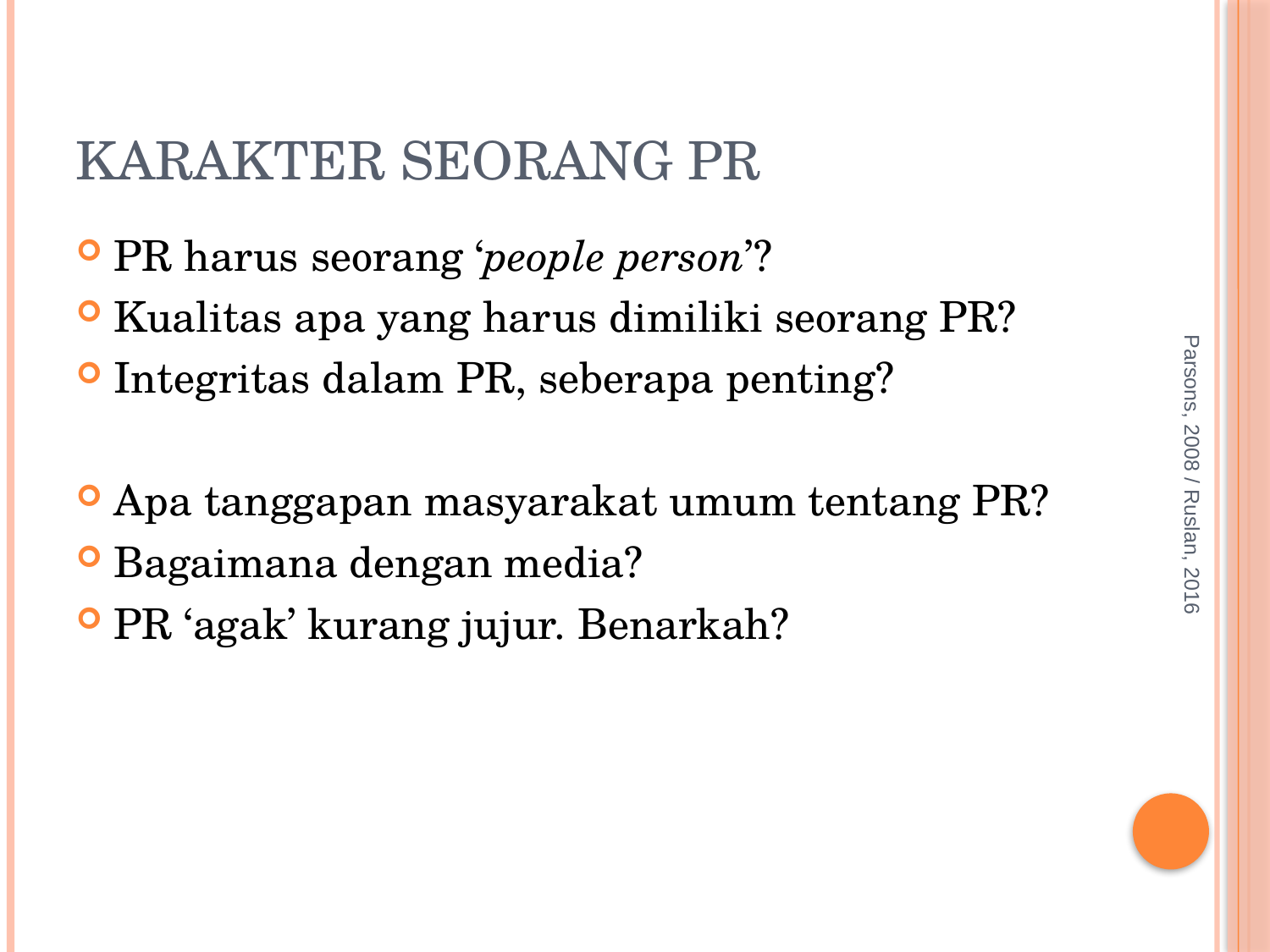

# Karakter seorang PR
PR harus seorang ‘people person’?
Kualitas apa yang harus dimiliki seorang PR?
Integritas dalam PR, seberapa penting?

Apa tanggapan masyarakat umum tentang PR?
Bagaimana dengan media?
PR ‘agak’ kurang jujur. Benarkah?
Parsons, 2008 / Ruslan, 2016